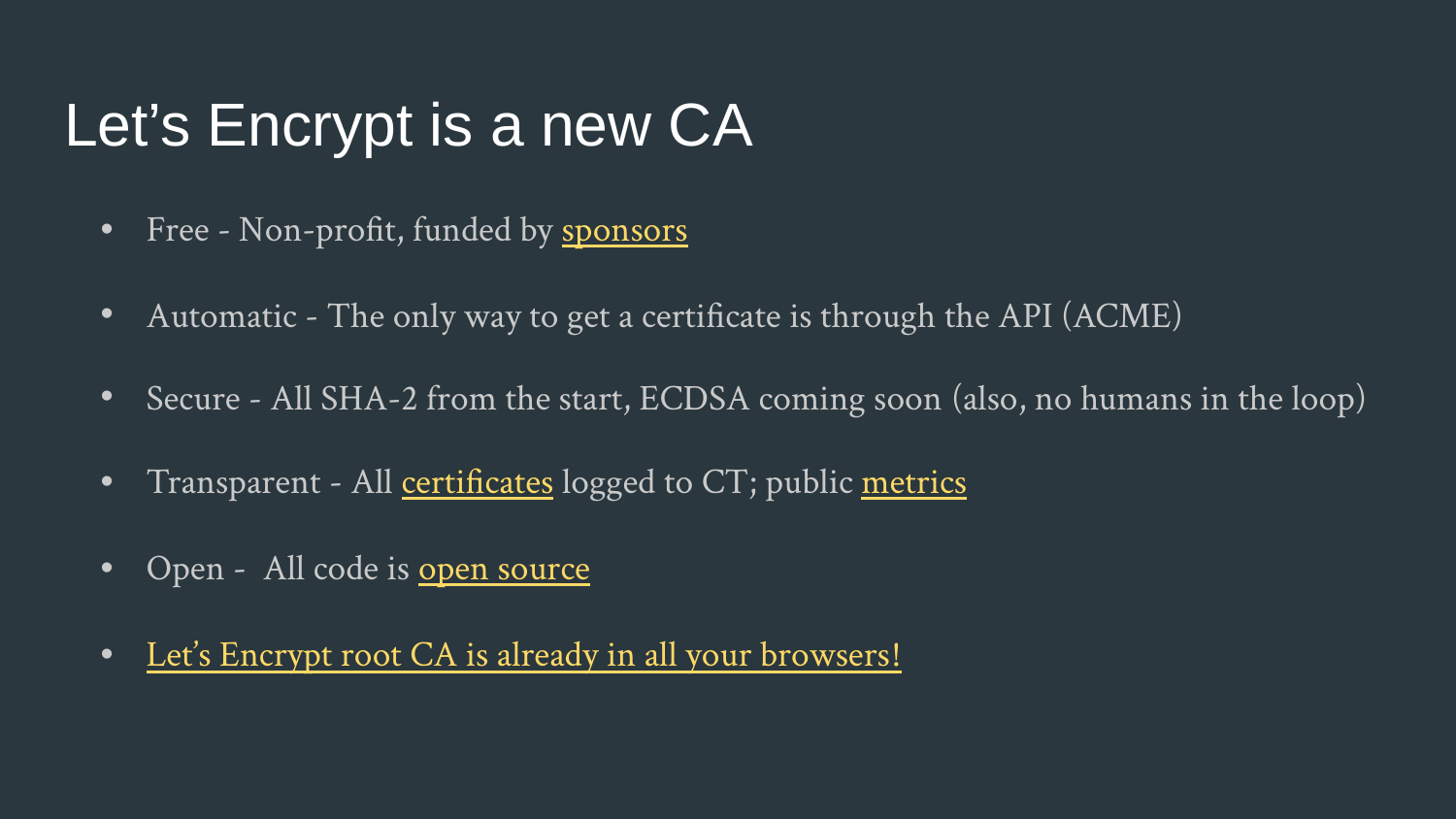

# Let’s Encrypt is a new CA
Free - Non-profit, funded by sponsors
Automatic - The only way to get a certificate is through the API (ACME)
Secure - All SHA-2 from the start, ECDSA coming soon (also, no humans in the loop)
Transparent - All certificates logged to CT; public metrics
Open -  All code is open source
Let’s Encrypt root CA is already in all your browsers!